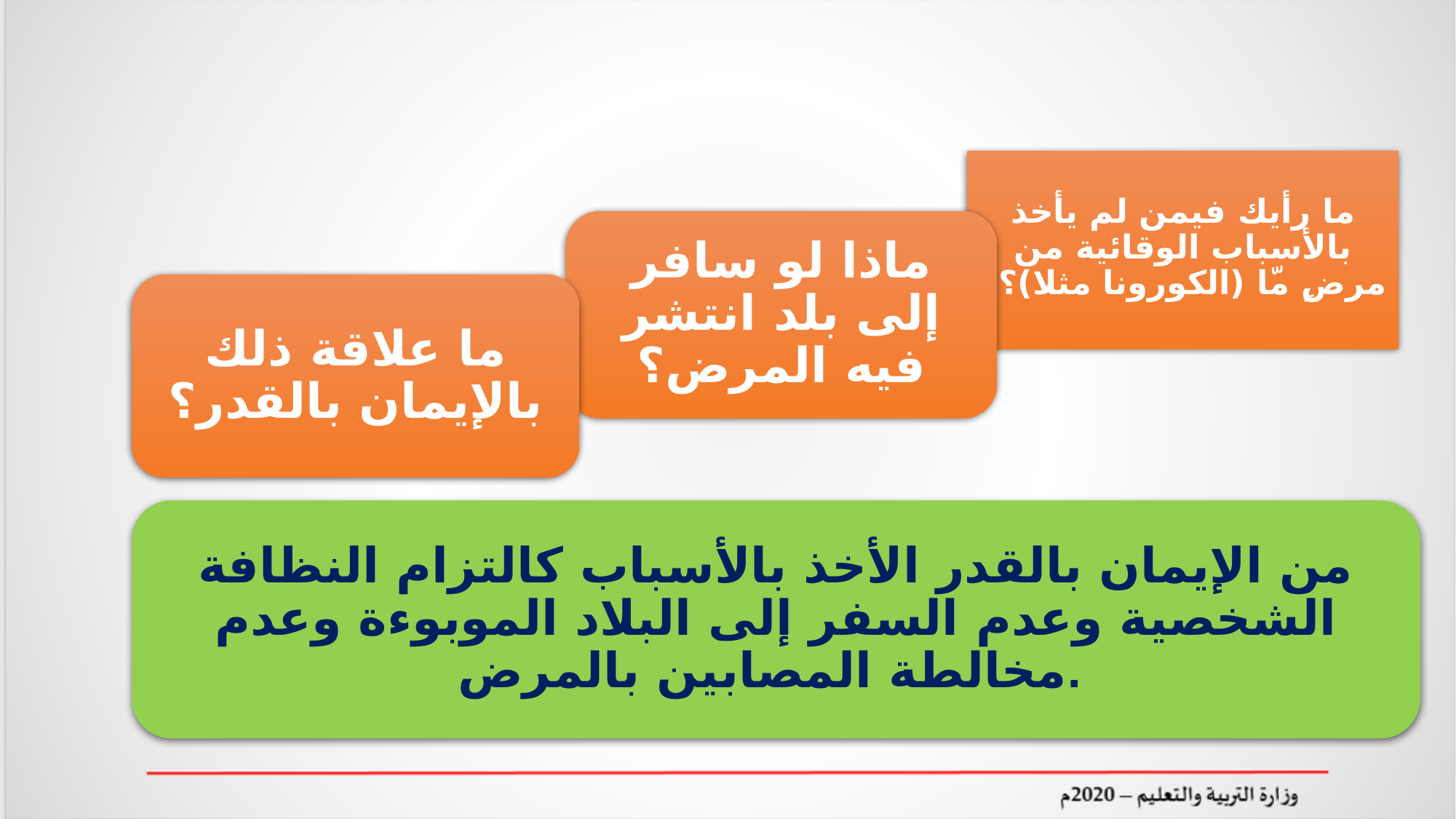

# ما رأيك فيمن لم يأخذ بالأسباب الوقائية من مرضٍ مّا (الكورونا مثلا)؟؟
ماذا لو سافر إلى بلد انتشر فيه المرض؟
ما علاقة ذلك بالإيمان بالقدر؟
من الإيمان بالقدر الأخذ بالأسباب كالتزام النظافة الشخصية وعدم السفر إلى البلاد الموبوءة وعدم مخالطة المصابين بالمرض.